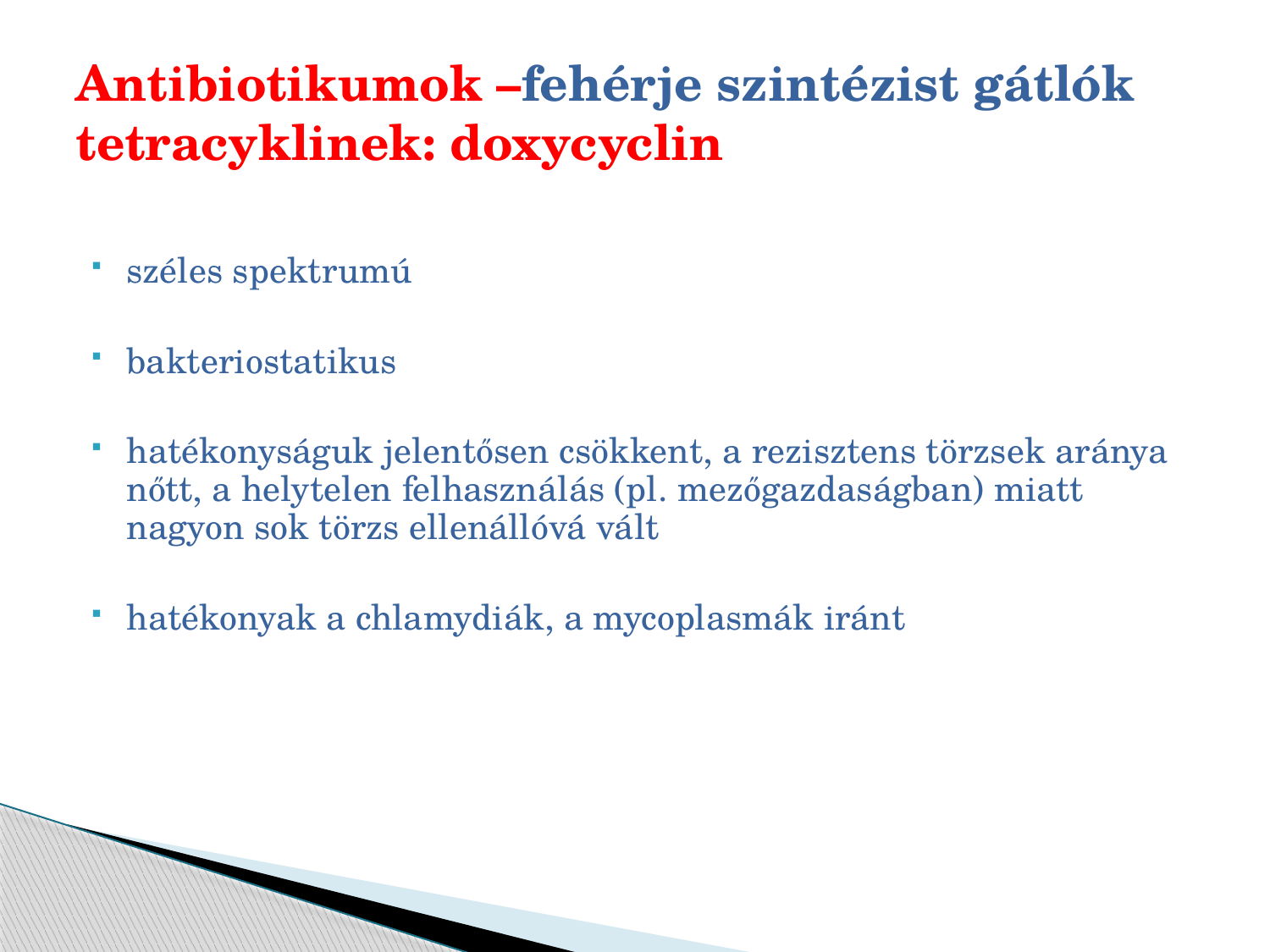

# Antibiotikumok –fehérje szintézist gátlók tetracyklinek: doxycyclin
széles spektrumú

bakteriostatikus

hatékonyságuk jelentősen csökkent, a rezisztens törzsek aránya nőtt, a helytelen felhasználás (pl. mezőgazdaságban) miatt nagyon sok törzs ellenállóvá vált

hatékonyak a chlamydiák, a mycoplasmák iránt